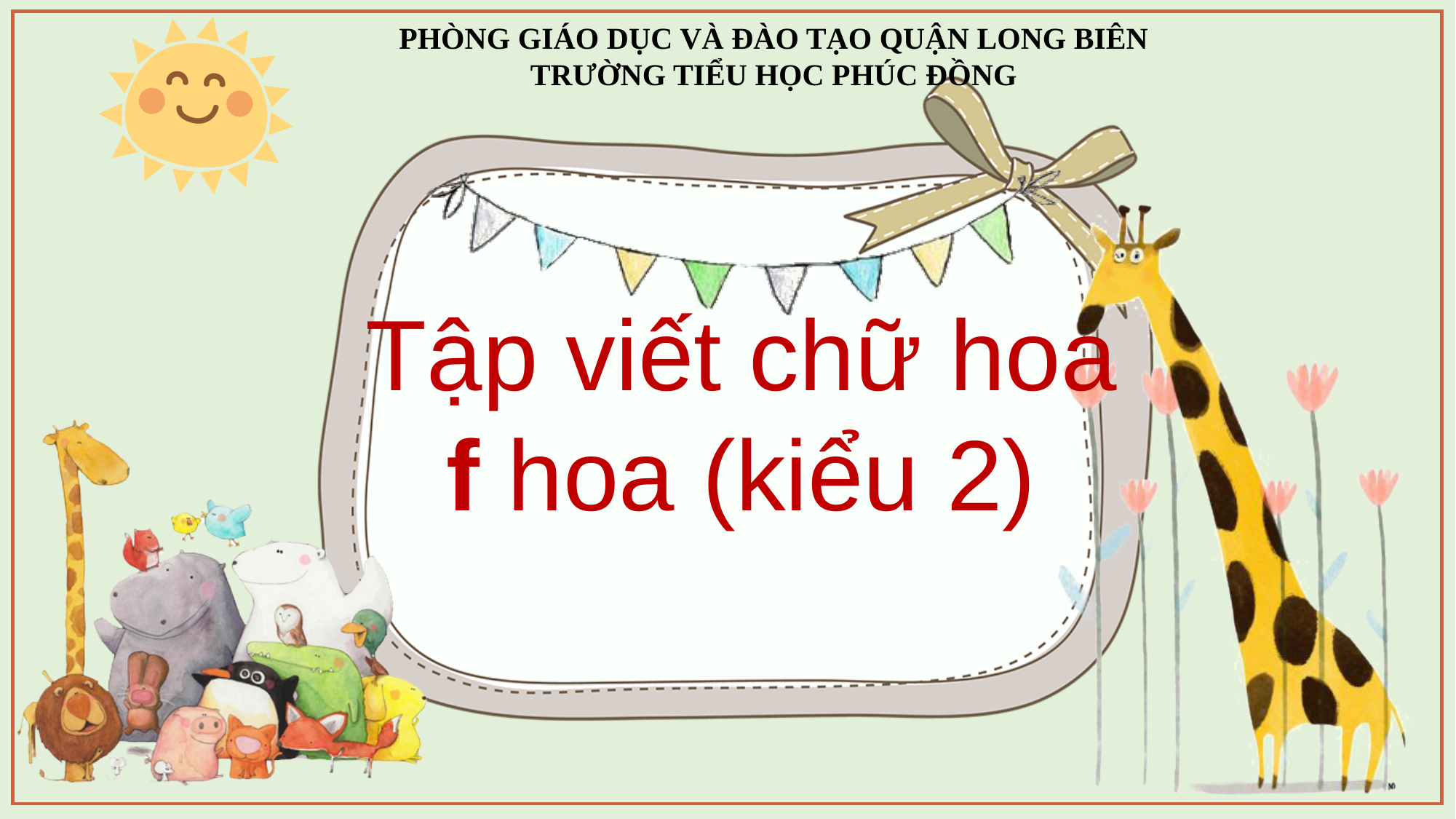

PHÒNG GIÁO DỤC VÀ ĐÀO TẠO QUẬN LONG BIÊN
TRƯỜNG TIỂU HỌC PHÚC ĐỒNG
Tập viết chữ hoa f hoa (kiểu 2)